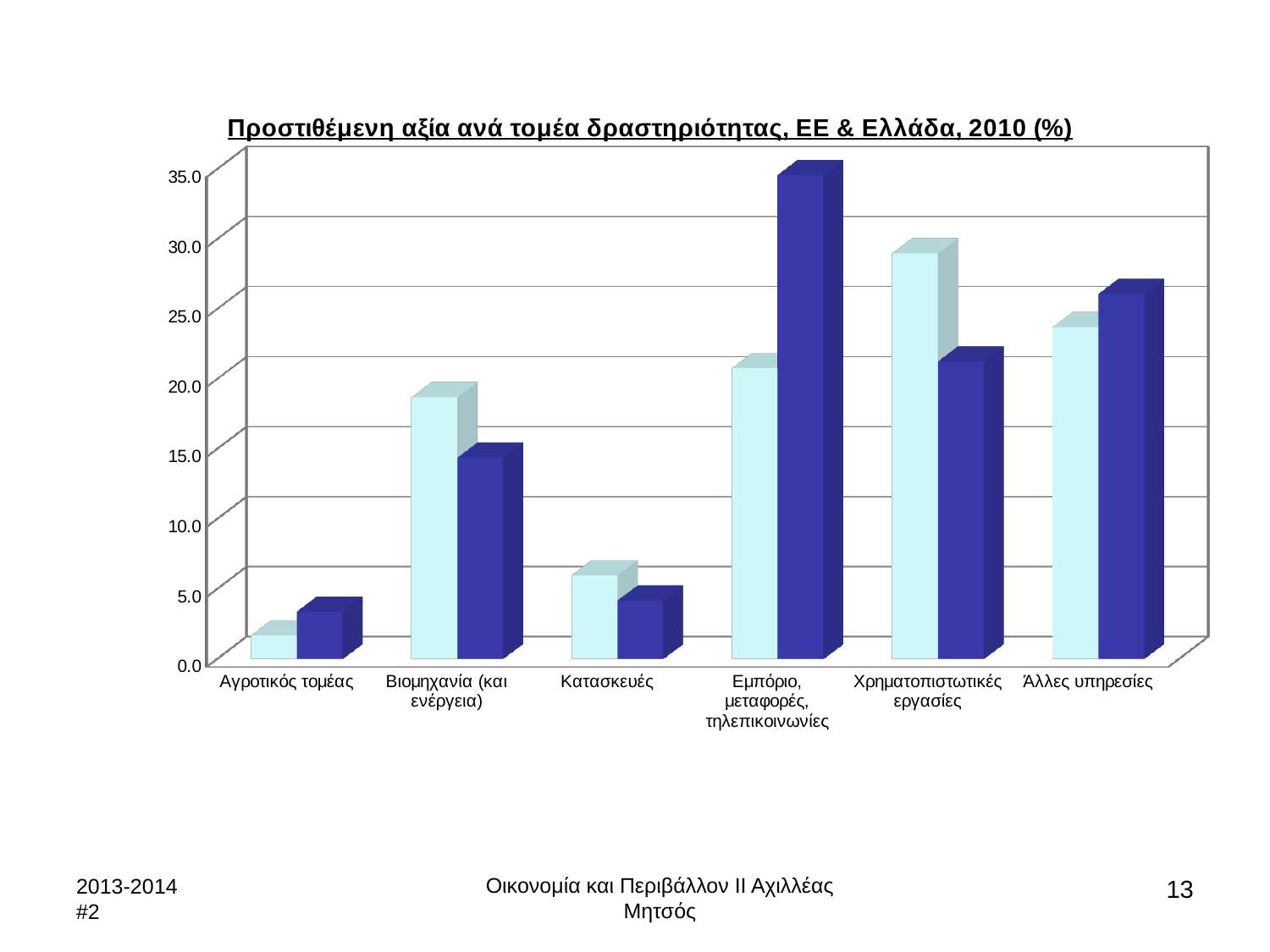

[unsupported chart]

Οικονομία και Περιβάλλον ΙΙ Αχιλλέας Μητσός
2013-2014 #2
13